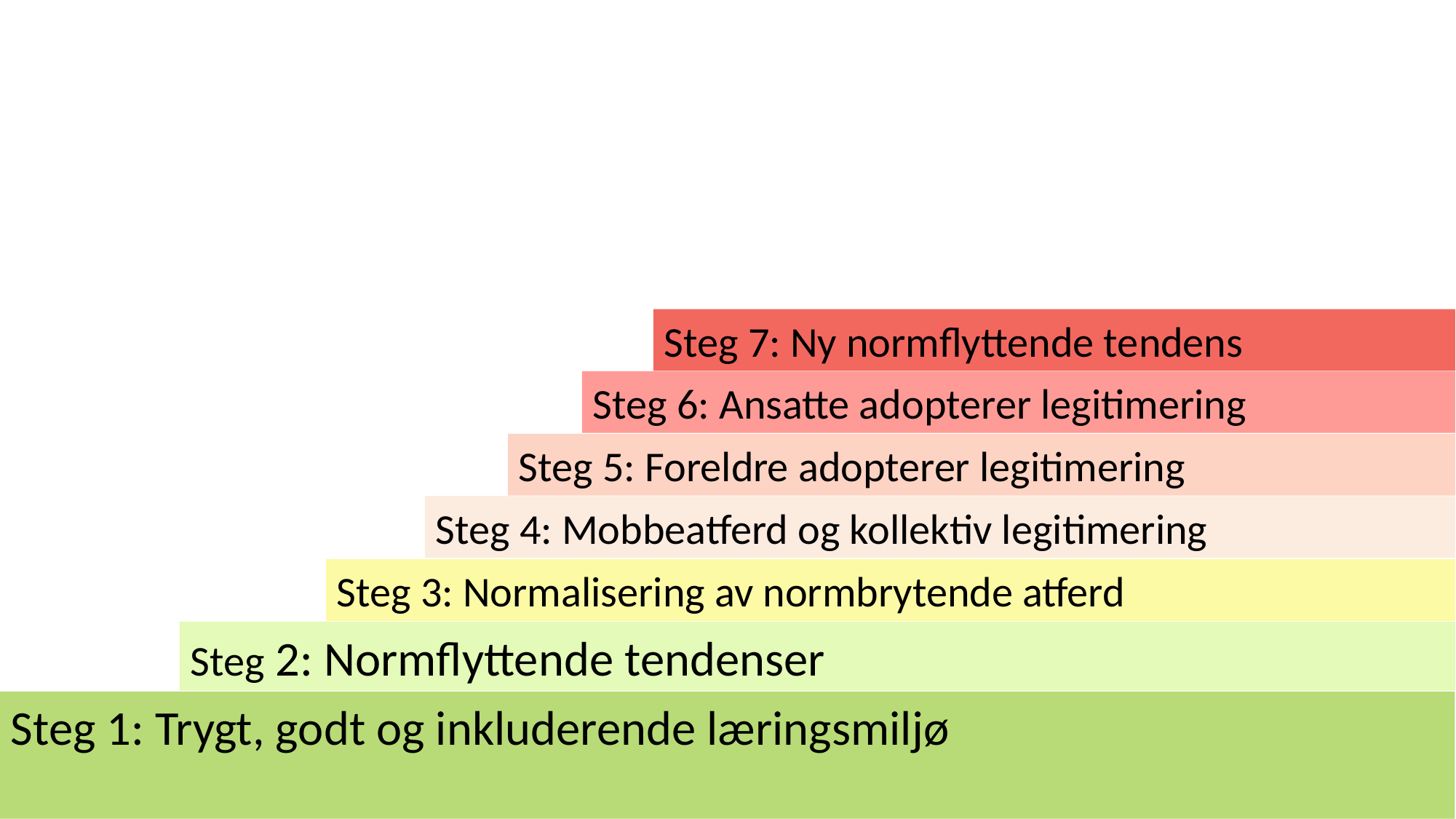

Steg 7: Ny normflyttende tendens
Steg 6: Ansatte adopterer legitimering
Steg 5: Foreldre adopterer legitimering
Steg 4: Mobbeatferd og kollektiv legitimering
Steg 3: Normalisering av normbrytende atferd
Steg 2: Normflyttende tendenser
Steg 1: Trygt, godt og inkluderende læringsmiljø